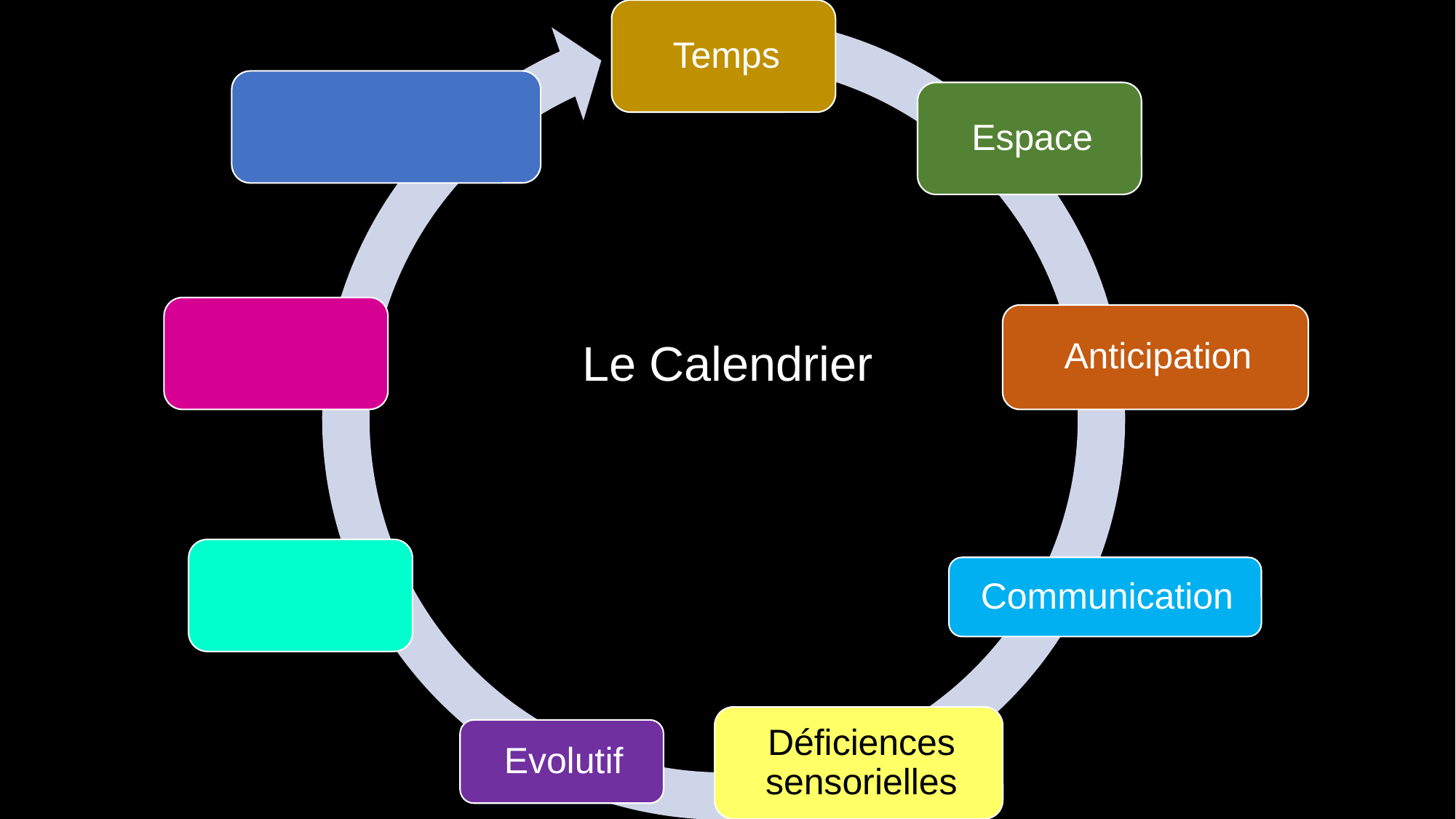

Temps
Espace
Anticipation
Communication
Déficiences sensorielles
Evolutif

Le Calendrier